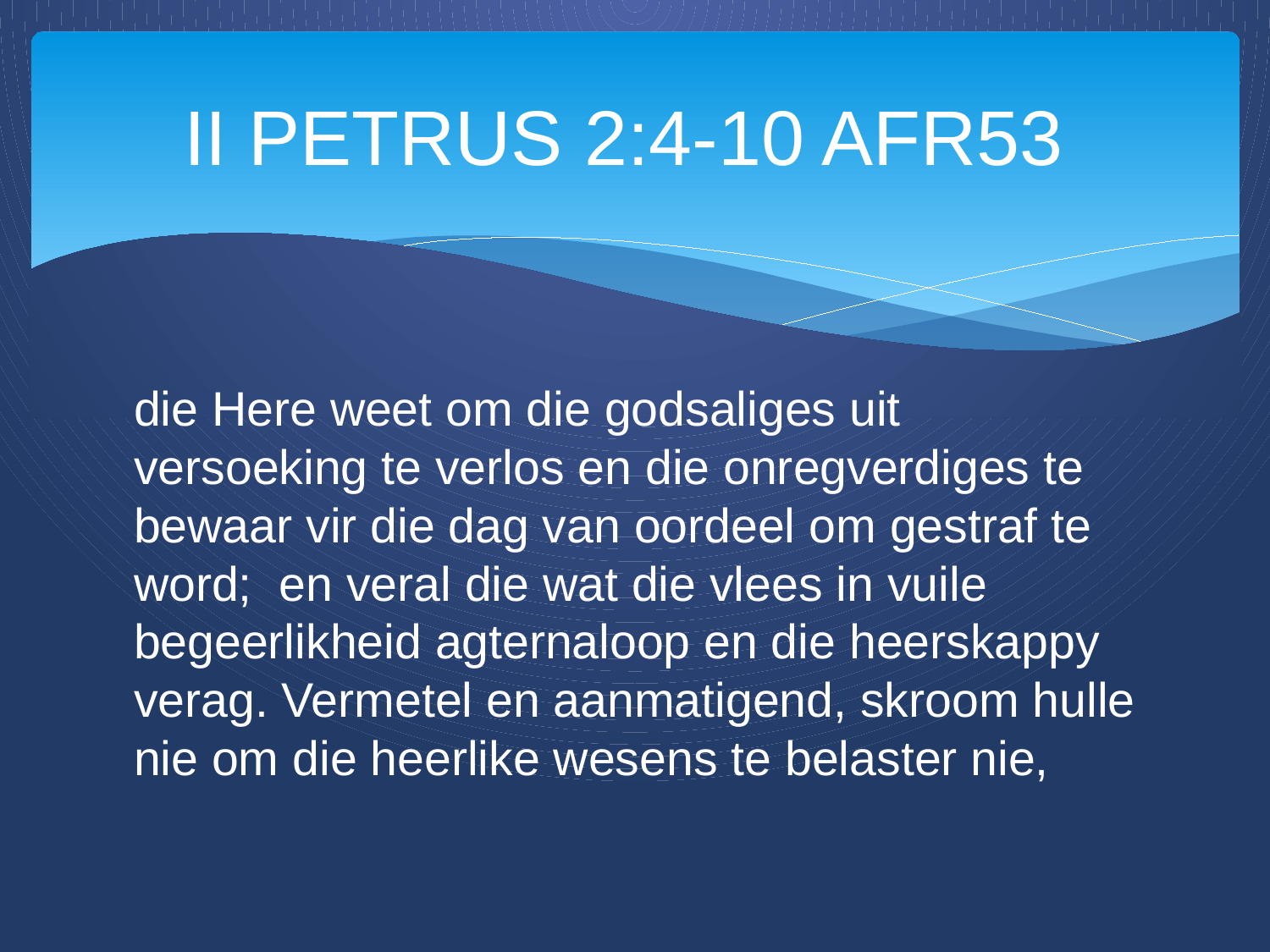

# II PETRUS 2:4‭-‬10 AFR53
die Here weet om die godsaliges uit versoeking te verlos en die onregverdiges te bewaar vir die dag van oordeel om gestraf te word;  en veral die wat die vlees in vuile begeerlikheid agternaloop en die heerskappy verag. Vermetel en aanmatigend, skroom hulle nie om die heerlike wesens te belaster nie,